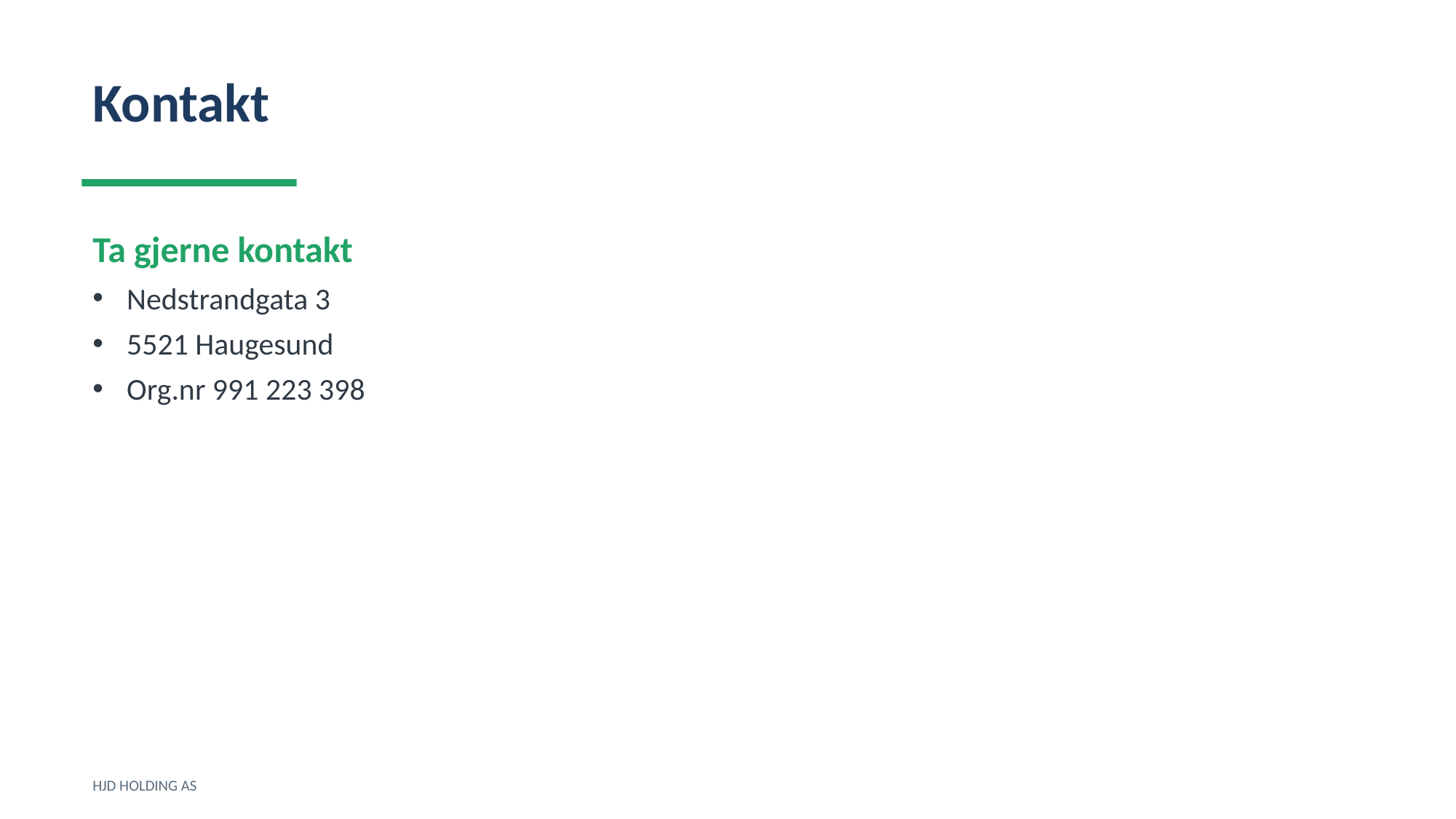

Kontakt

Ta gjerne kontakt
Nedstrandgata 3
5521 Haugesund
Org.nr 991 223 398
HJD HOLDING AS